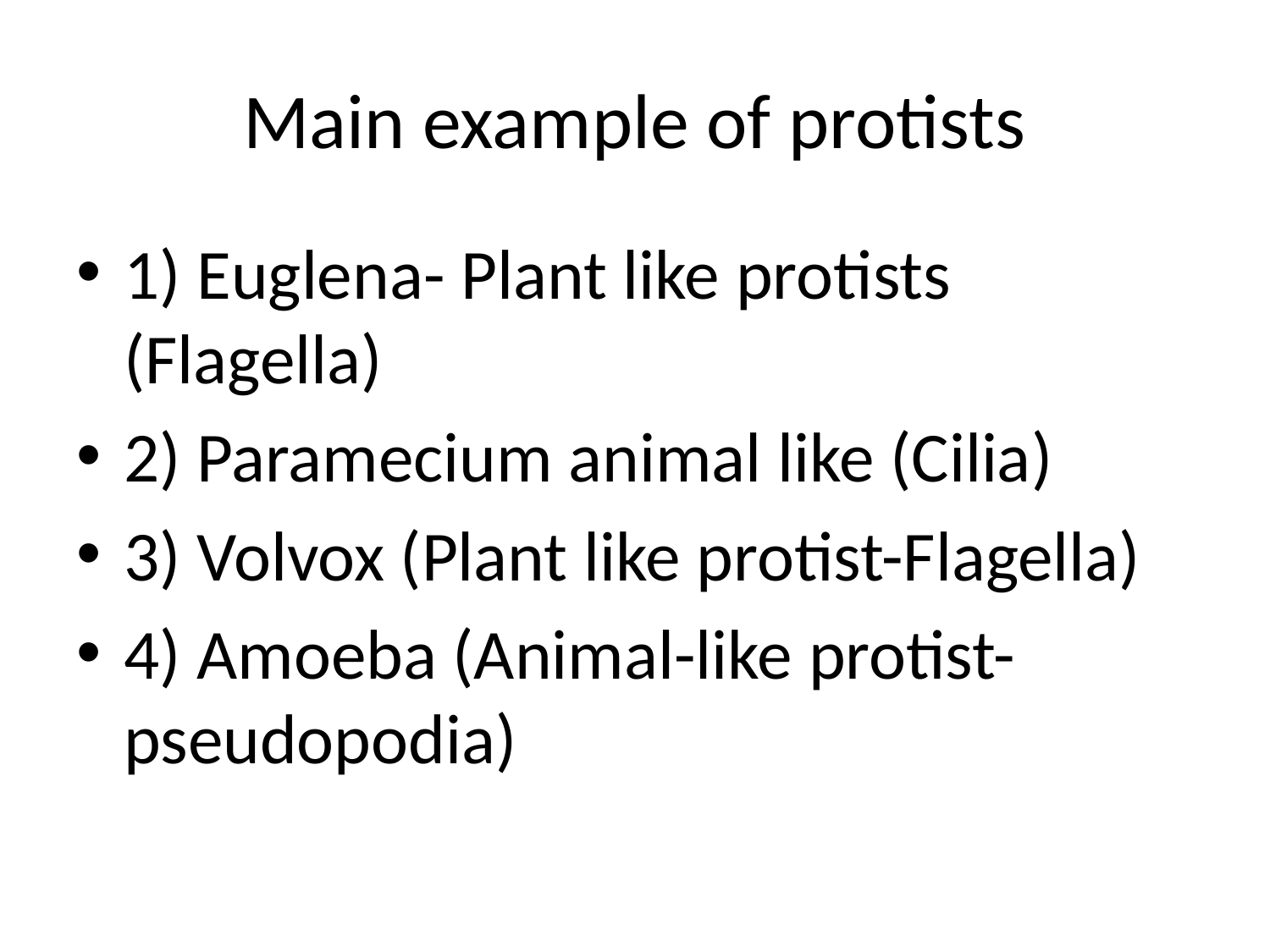

# Main example of protists
1) Euglena- Plant like protists (Flagella)
2) Paramecium animal like (Cilia)
3) Volvox (Plant like protist-Flagella)
4) Amoeba (Animal-like protist- pseudopodia)